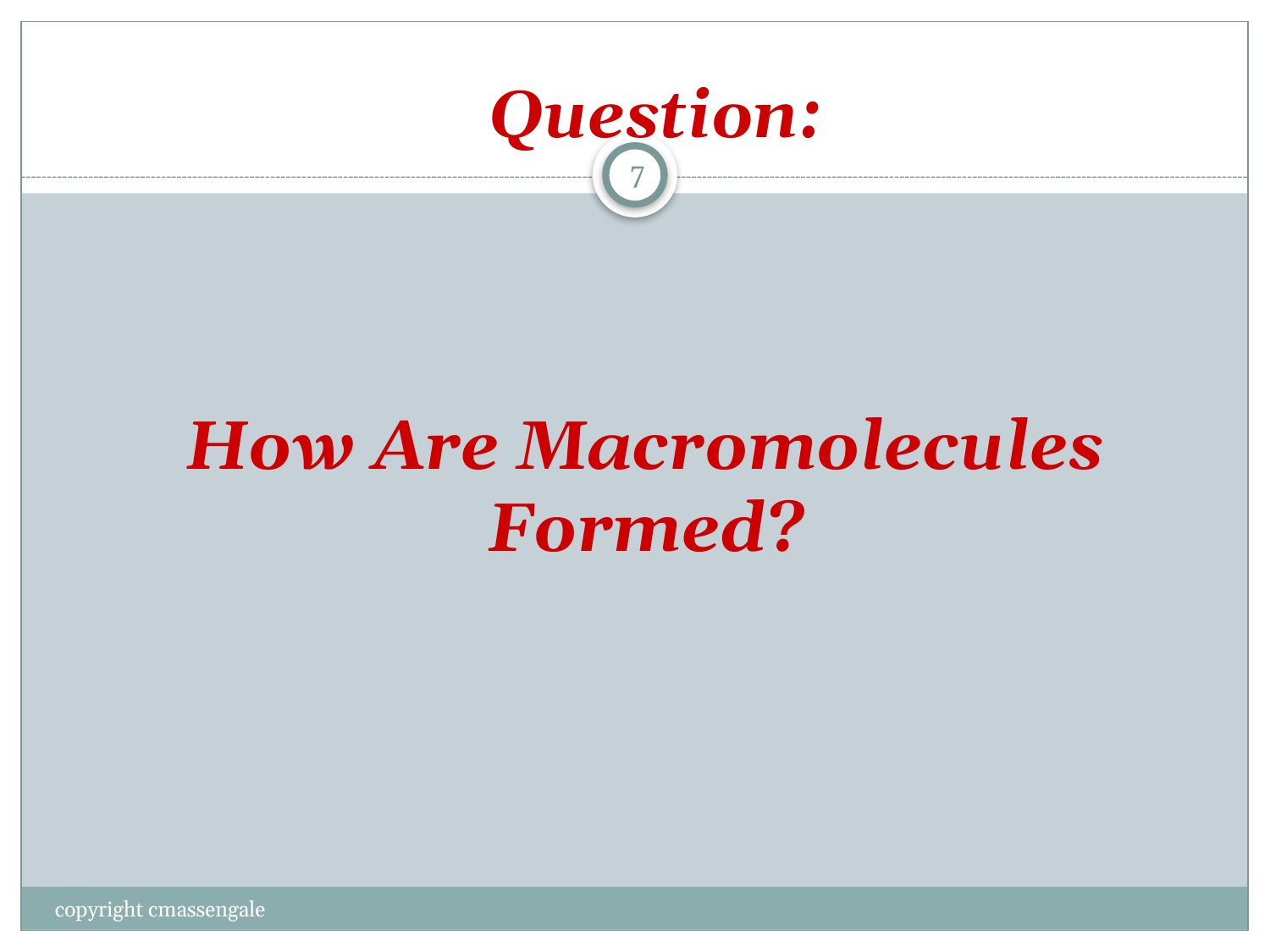

Question:
7
# How Are Macromolecules Formed?
copyright cmassengale